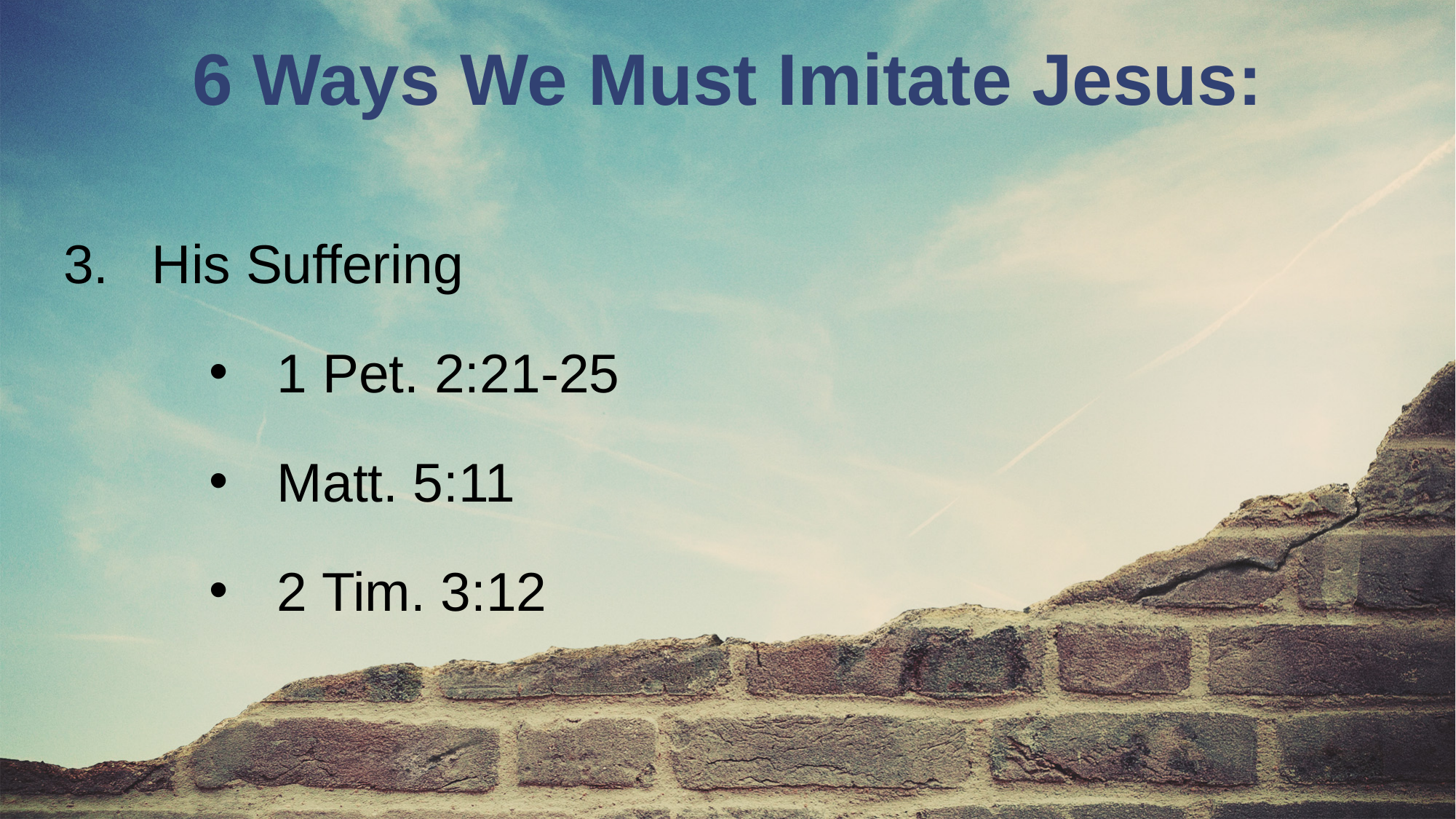

6 Ways We Must Imitate Jesus:
His Suffering
1 Pet. 2:21-25
Matt. 5:11
2 Tim. 3:12